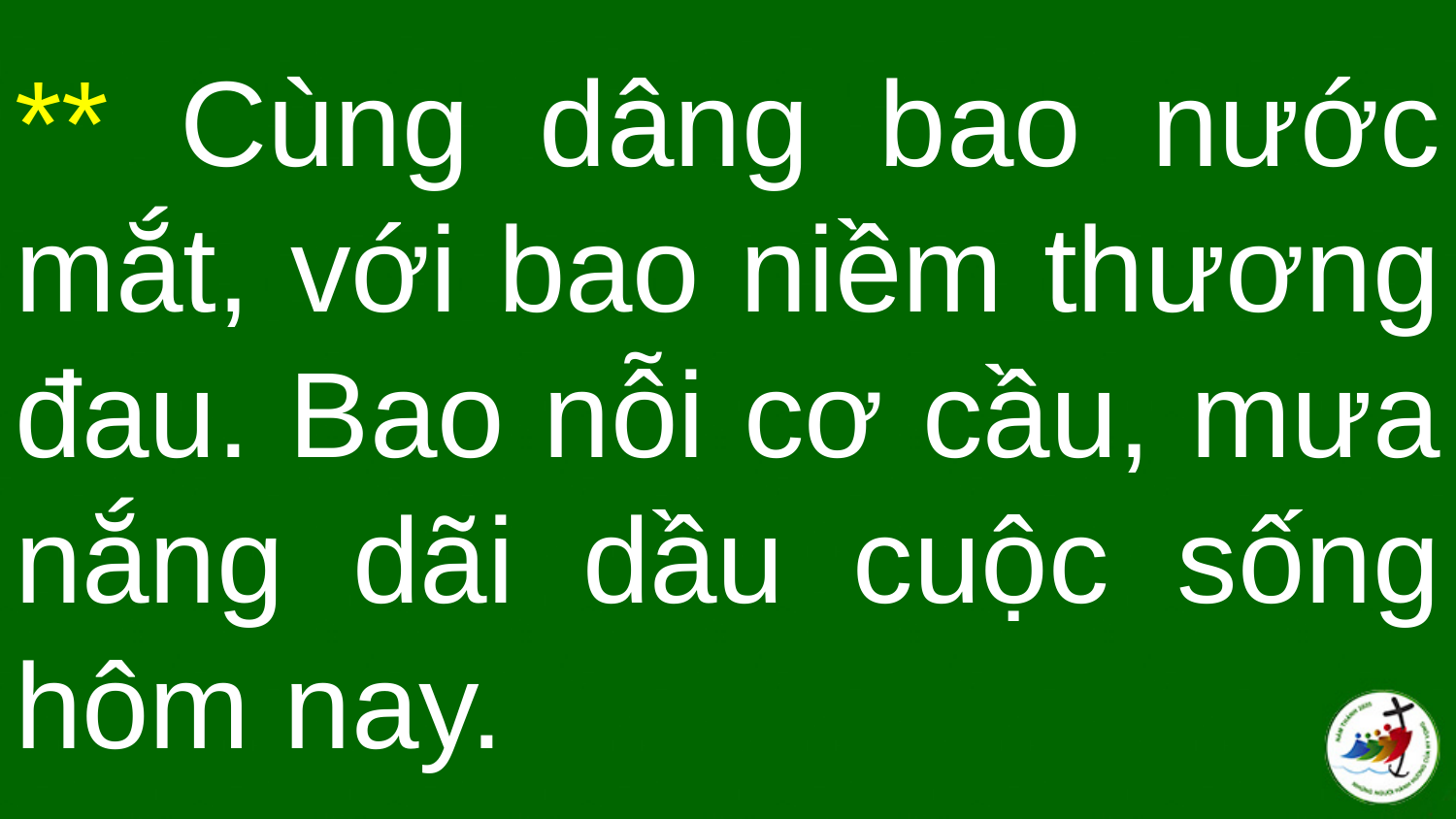

# ** Cùng dâng bao nước mắt, với bao niềm thương đau. Bao nỗi cơ cầu, mưa nắng dãi dầu cuộc sống hôm nay.